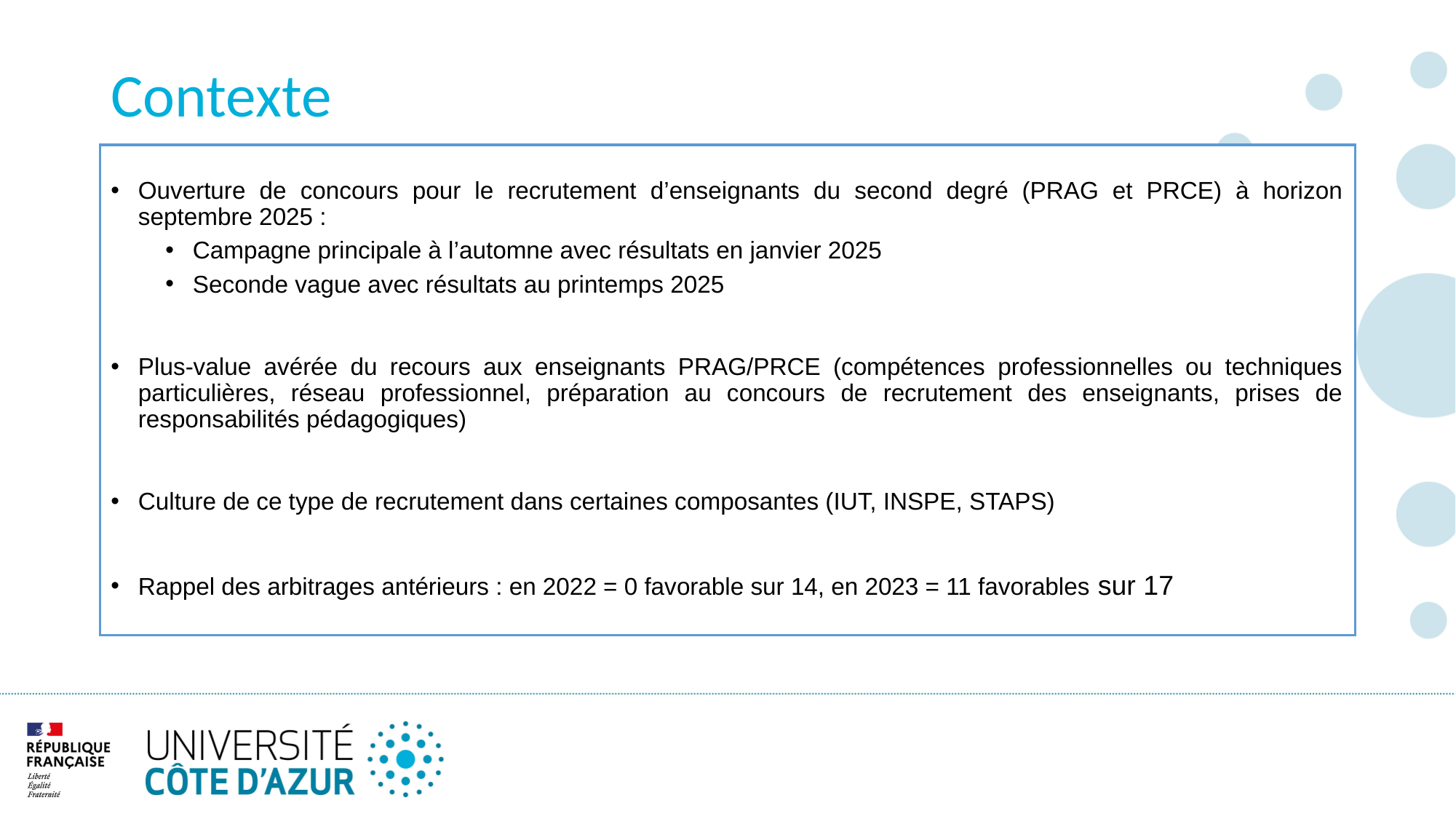

# Contexte

Ouverture de concours pour le recrutement d’enseignants du second degré (PRAG et PRCE) à horizon septembre 2025 :
Campagne principale à l’automne avec résultats en janvier 2025
Seconde vague avec résultats au printemps 2025

Plus-value avérée du recours aux enseignants PRAG/PRCE (compétences professionnelles ou techniques particulières, réseau professionnel, préparation au concours de recrutement des enseignants, prises de responsabilités pédagogiques)

Culture de ce type de recrutement dans certaines composantes (IUT, INSPE, STAPS)

Rappel des arbitrages antérieurs : en 2022 = 0 favorable sur 14, en 2023 = 11 favorables sur 17